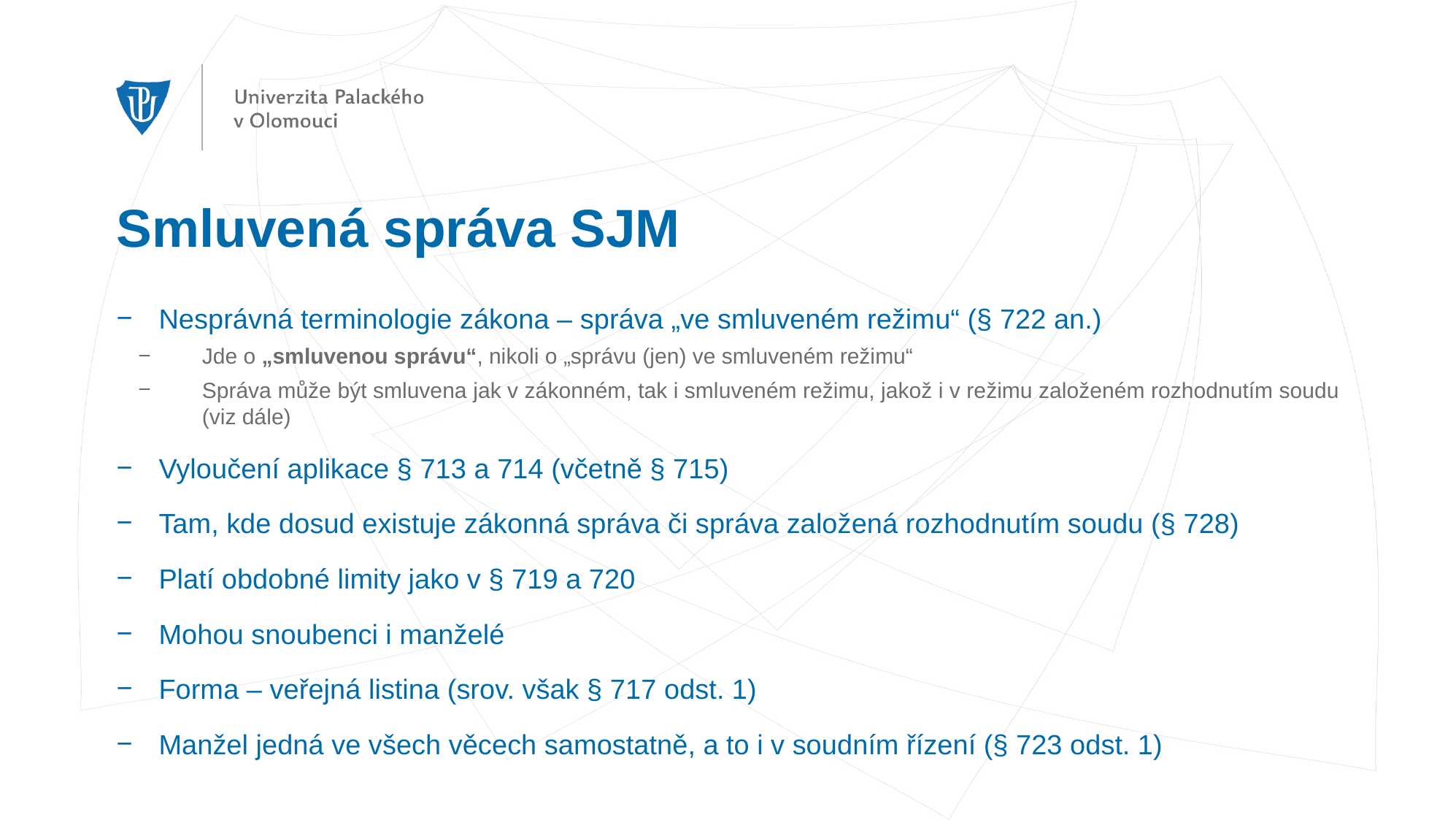

# Smluvená správa SJM
Nesprávná terminologie zákona – správa „ve smluveném režimu“ (§ 722 an.)
Jde o „smluvenou správu“, nikoli o „správu (jen) ve smluveném režimu“
Správa může být smluvena jak v zákonném, tak i smluveném režimu, jakož i v režimu založeném rozhodnutím soudu (viz dále)
Vyloučení aplikace § 713 a 714 (včetně § 715)
Tam, kde dosud existuje zákonná správa či správa založená rozhodnutím soudu (§ 728)
Platí obdobné limity jako v § 719 a 720
Mohou snoubenci i manželé
Forma – veřejná listina (srov. však § 717 odst. 1)
Manžel jedná ve všech věcech samostatně, a to i v soudním řízení (§ 723 odst. 1)